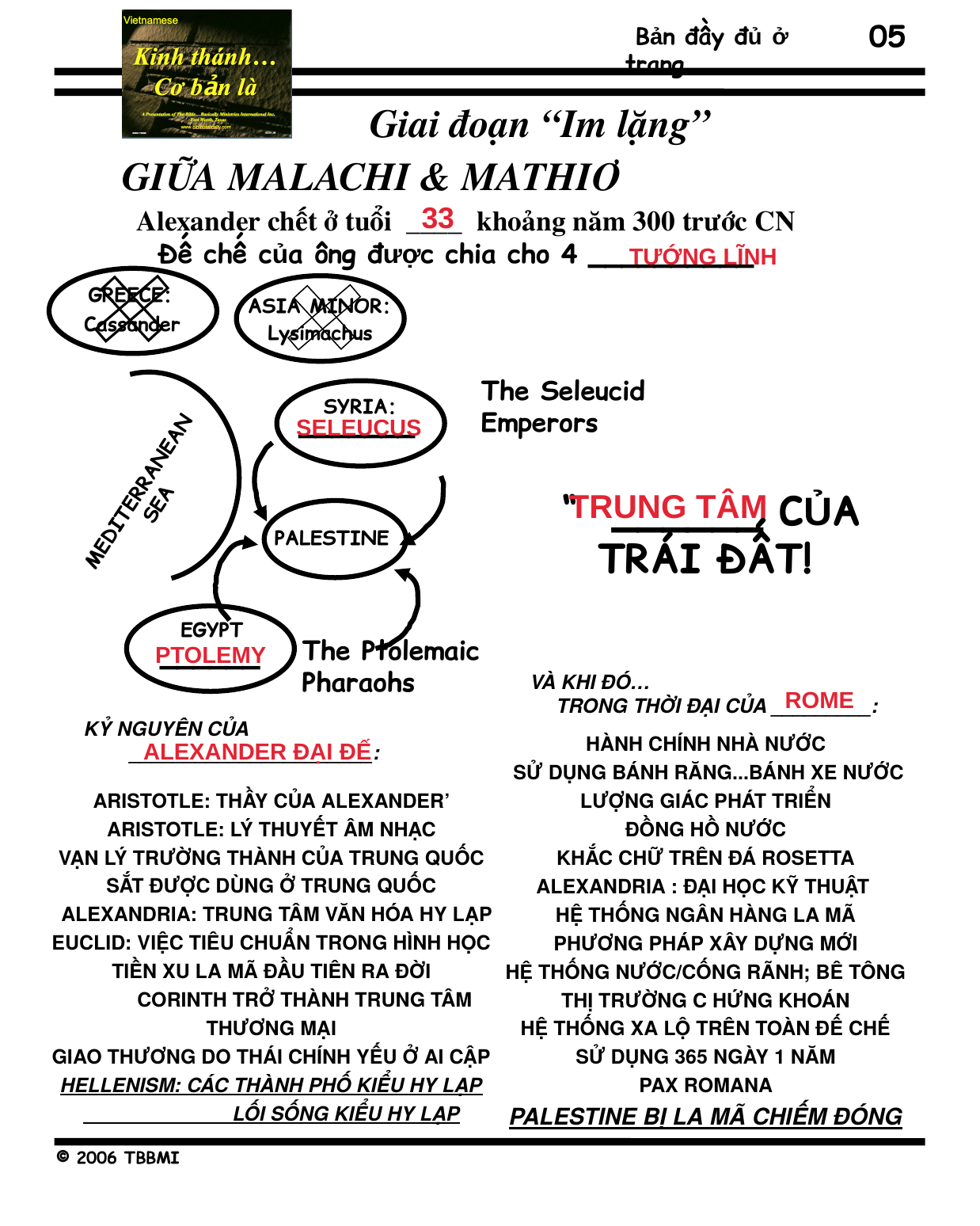

05
Giai đoạn “Im lặng”

GIỮA MALACHI & MATHIƠ

Alexander chết ở tuổi  ____  khoảng năm 300 trước CN
33
Đế chế của ông được chia cho 4 __________
TƯỚNG LĨNH

GREECE:

ASIA MINOR:

Cassander
 Lysimachus
The Seleucid Emperors

SYRIA:
_______
SELEUCUS

MEDITERRANEAN SEA

“  ______ CỦA TRÁI ĐẤT!
TRUNG TÂM

PALESTINE

EGYPT
The Ptolemaic Pharaohs
______
PTOLEMY
VÀ KHI ĐÓ…                                               TRONG THỜI ĐẠI CỦA _________:
ROME
KỶ NGUYÊN CỦA                                 ______________________:
HÀNH CHÍNH NHÀ NƯỚC
 SỬ DỤNG BÁNH RĂNG...BÁNH XE NƯỚC
LƯỢNG GIÁC PHÁT TRIỂN
ĐỒNG HỒ NƯỚC
KHẮC CHỮ TRÊN ĐÁ ROSETTA
ALEXANDRIA : ĐẠI HỌC KỸ THUẬT
HỆ THỐNG NGÂN HÀNG LA MÃ
PHƯƠNG PHÁP XÂY DỰNG MỚI
HỆ THỐNG NƯỚC/CỐNG RÃNH; BÊ TÔNG
THỊ TRƯỜNG C HỨNG KHOÁN
HỆ THỐNG XA LỘ TRÊN TOÀN ĐẾ CHẾ
SỬ DỤNG 365 NGÀY 1 NĂM
PAX ROMANA
PALESTINE BỊ LA MÃ CHIẾM ĐÓNG

ALEXANDER ĐẠI ĐẾ
ARISTOTLE: THẦY CỦA ALEXANDER’
ARISTOTLE: LÝ THUYẾT ÂM NHẠC
VẠN LÝ TRƯỜNG THÀNH CỦA TRUNG QUỐC
SẮT ĐƯỢC DÙNG Ở TRUNG QUỐC
  ALEXANDRIA: TRUNG TÂM VĂN HÓA HY LẠP
EUCLID: VIỆC TIÊU CHUẨN TRONG HÌNH HỌC
TIỀN XU LA MÃ ĐẦU TIÊN RA ĐỜI
            CORINTH TRỞ THÀNH TRUNG TÂM THƯƠNG MẠI
GIAO THƯƠNG DO THÁI CHÍNH YẾU Ở AI CẬP
HELLENISM: CÁC THÀNH PHỐ KIỂU HY LẠP
                           LỐI SỐNG KIỂU HY LẠP